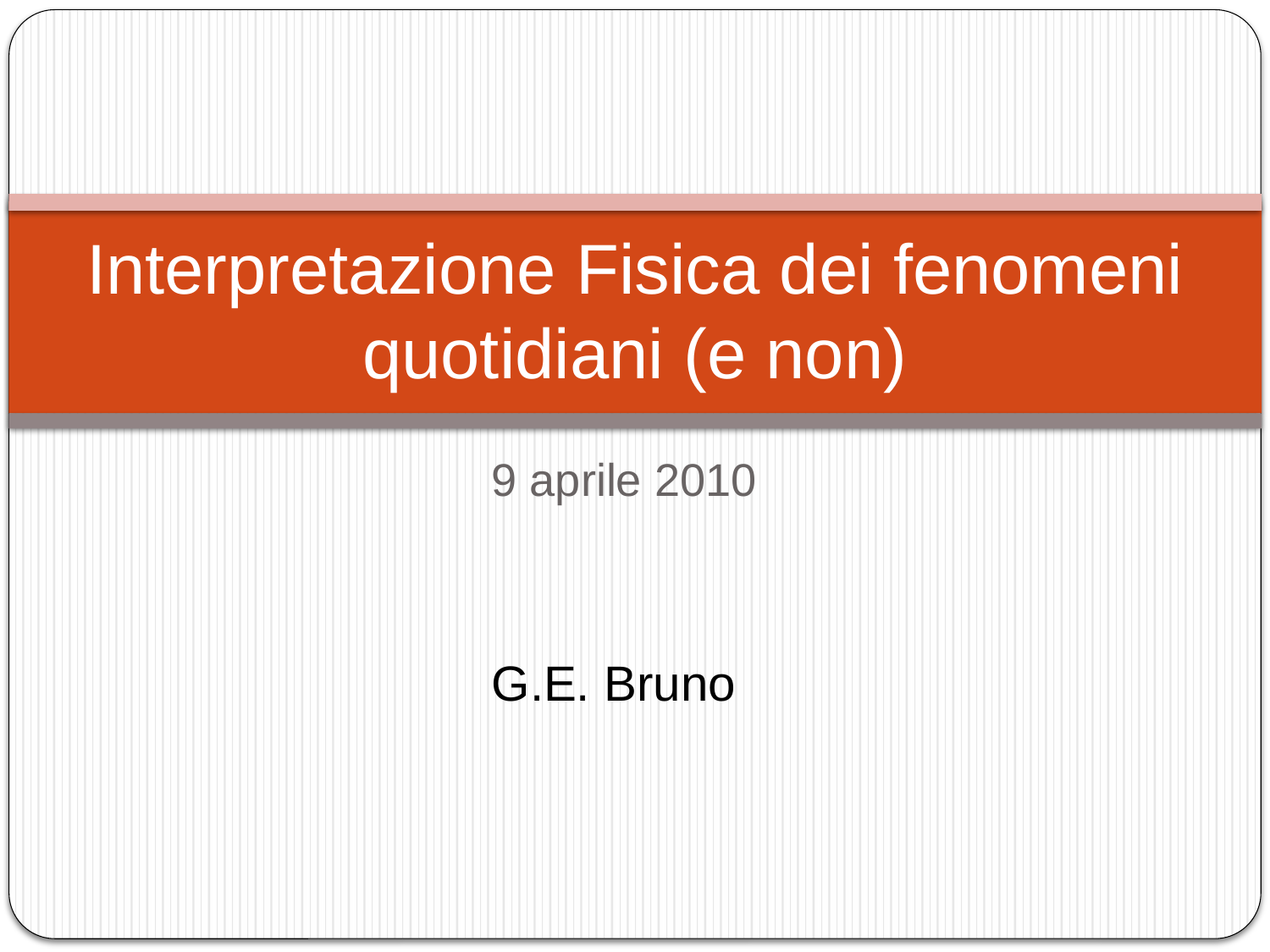

# Interpretazione Fisica dei fenomeni quotidiani (e non)
9 aprile 2010
G.E. Bruno